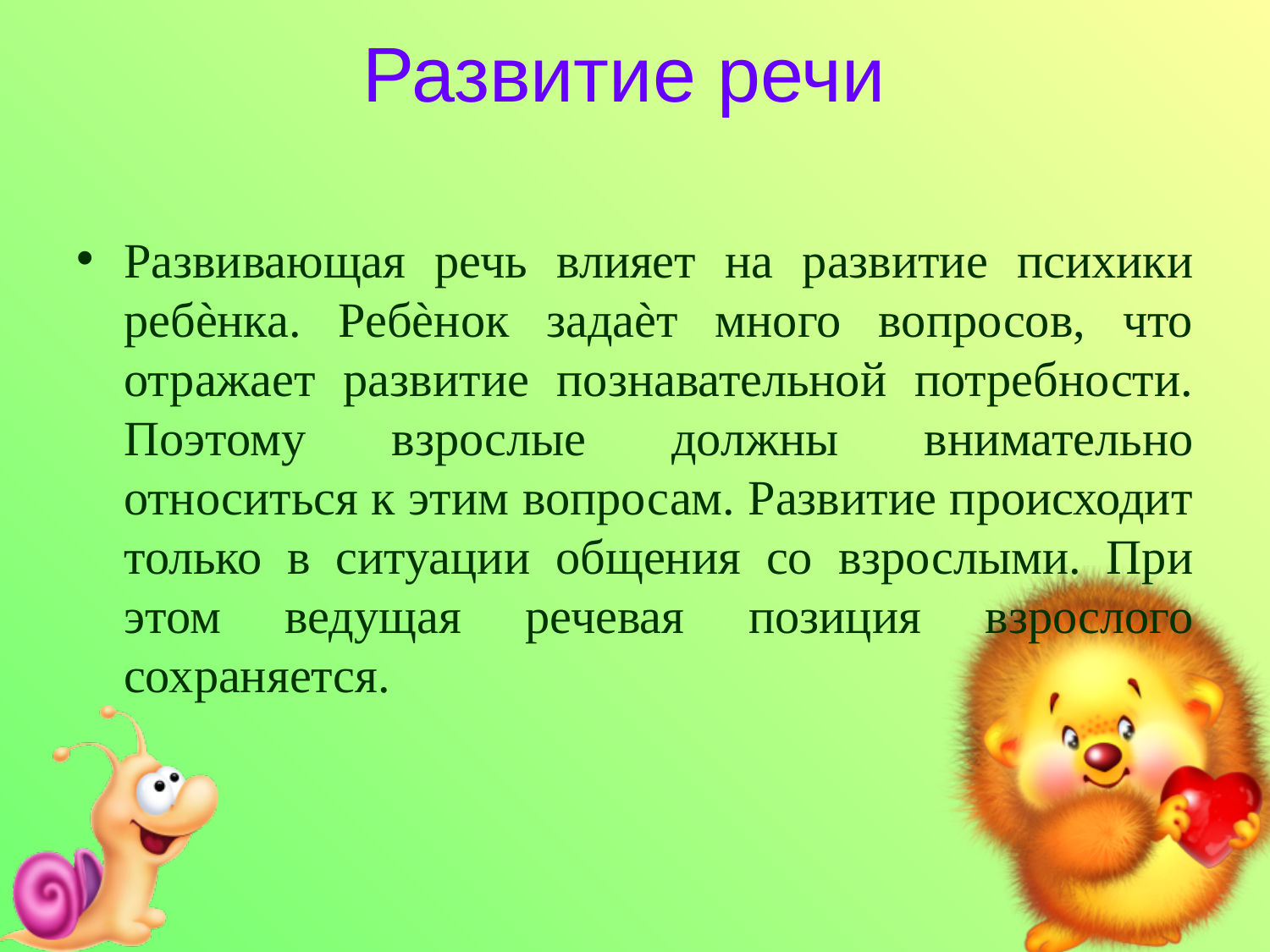

# Развитие речи
Развивающая речь влияет на развитие психики ребѐнка. Ребѐнок задаѐт много вопросов, что отражает развитие познавательной потребности. Поэтому взрослые должны внимательно относиться к этим вопросам. Развитие происходит только в ситуации общения со взрослыми. При этом ведущая речевая позиция взрослого сохраняется.